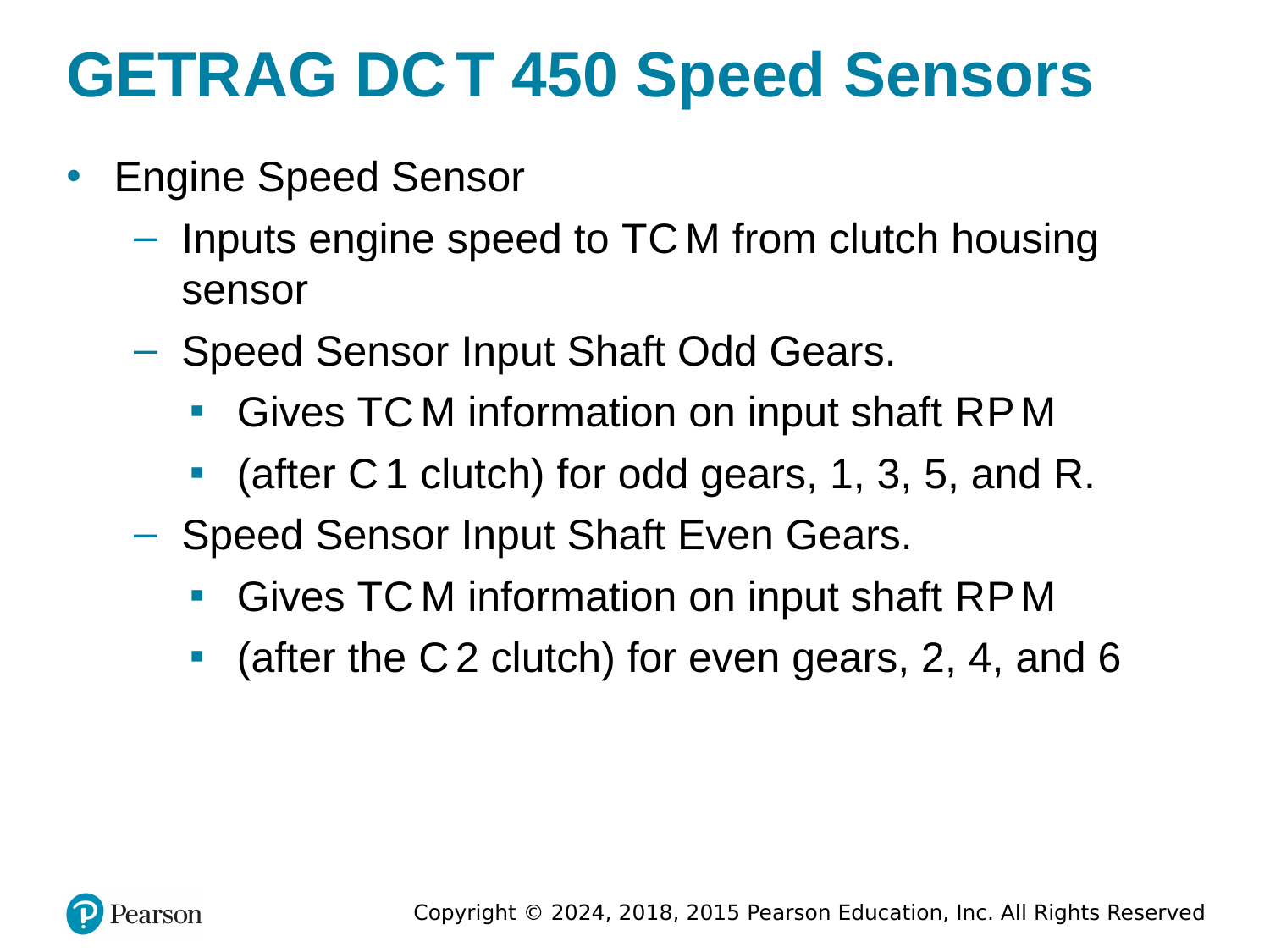

# GETRAG D C T 450 Speed Sensors
Engine Speed Sensor
Inputs engine speed to T C M from clutch housing sensor
Speed Sensor Input Shaft Odd Gears.
Gives T C M information on input shaft R P M
(after C 1 clutch) for odd gears, 1, 3, 5, and R.
Speed Sensor Input Shaft Even Gears.
Gives T C M information on input shaft R P M
(after the C 2 clutch) for even gears, 2, 4, and 6